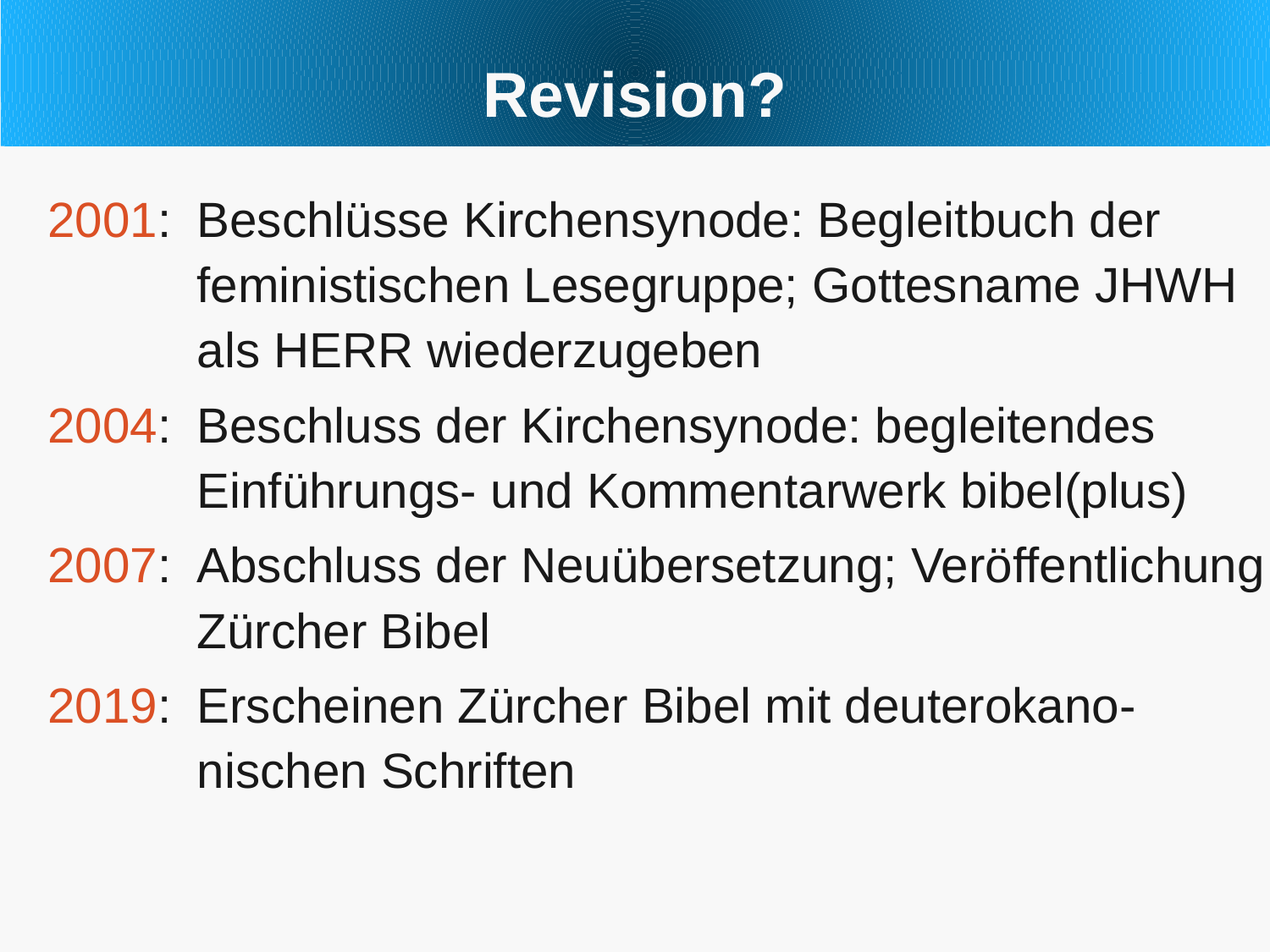

Revision?
2001: 	Beschlüsse Kirchensynode: Begleitbuch der feministischen Lesegruppe; Gottesname JHWH als HERR wiederzugeben
2004: 	Beschluss der Kirchensynode: begleitendes Einführungs- und Kommentarwerk bibel(plus)
2007: 	Abschluss der Neuübersetzung; Veröffentlichung Zürcher Bibel
2019: 	Erscheinen Zürcher Bibel mit deuterokano-nischen Schriften